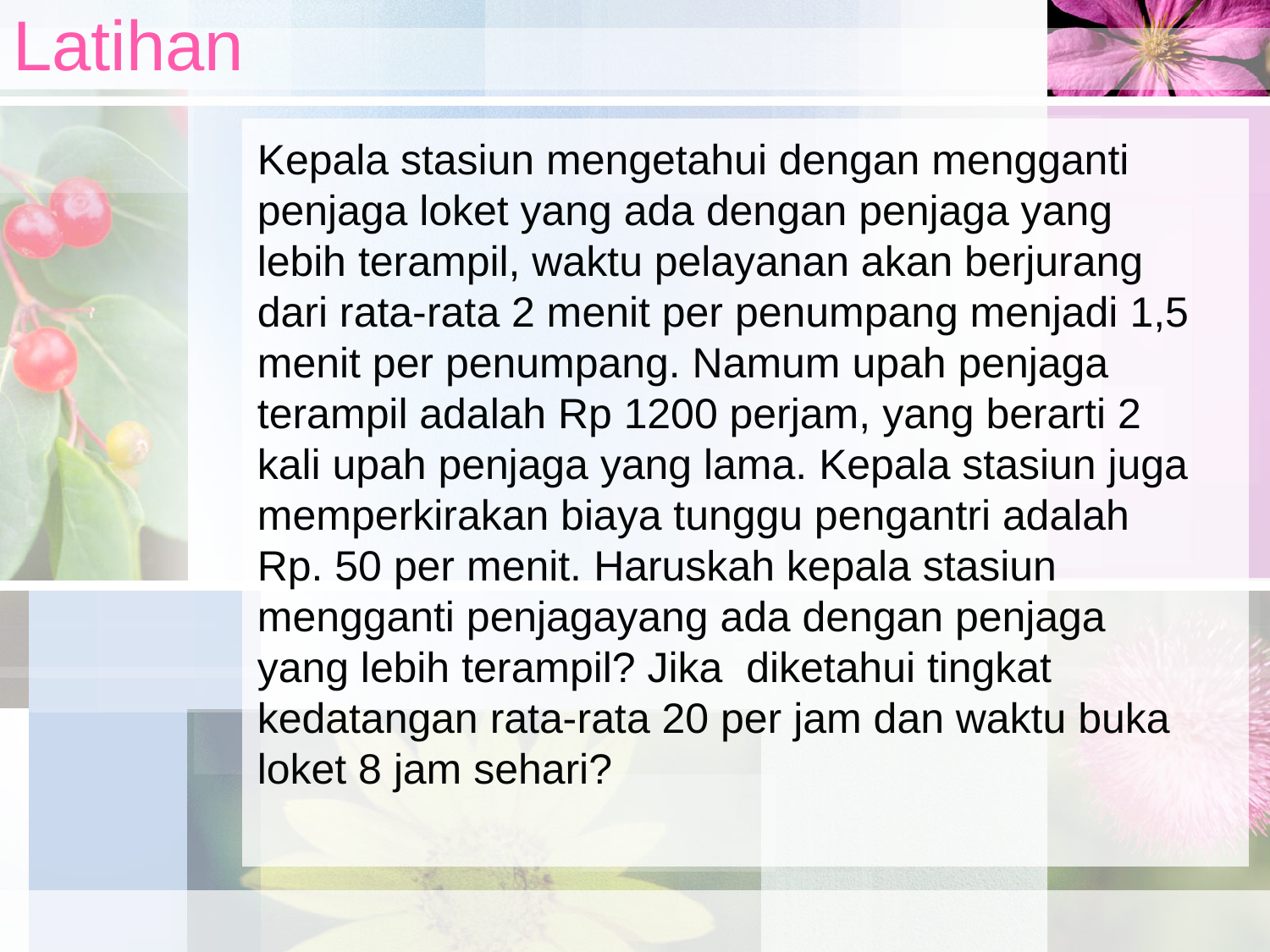

# Latihan
Kepala stasiun mengetahui dengan mengganti penjaga loket yang ada dengan penjaga yang lebih terampil, waktu pelayanan akan berjurang dari rata-rata 2 menit per penumpang menjadi 1,5 menit per penumpang. Namum upah penjaga terampil adalah Rp 1200 perjam, yang berarti 2 kali upah penjaga yang lama. Kepala stasiun juga memperkirakan biaya tunggu pengantri adalah Rp. 50 per menit. Haruskah kepala stasiun mengganti penjagayang ada dengan penjaga yang lebih terampil? Jika  diketahui tingkat kedatangan rata-rata 20 per jam dan waktu buka loket 8 jam sehari?